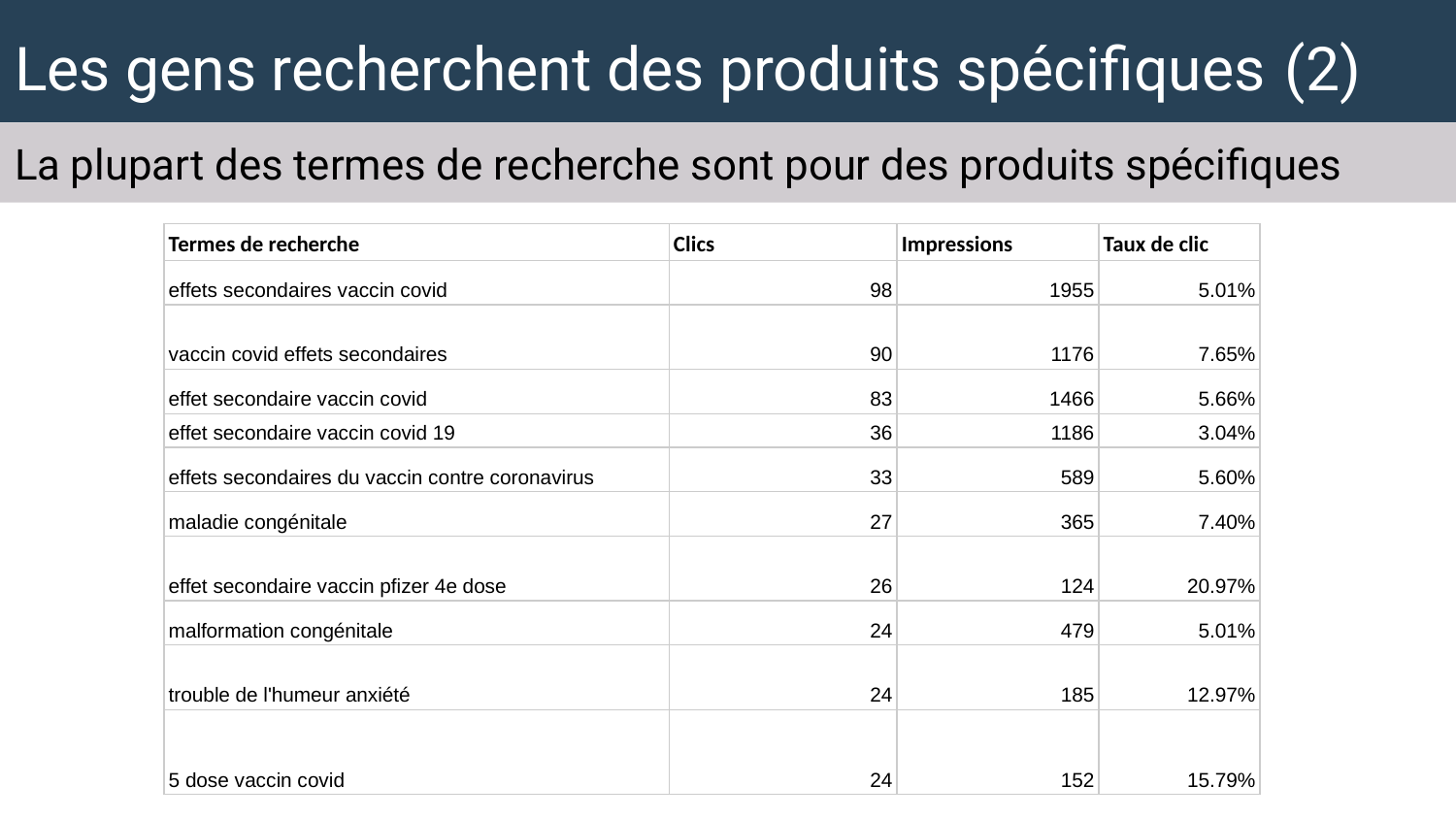

# Les gens recherchent des produits spécifiques (2)
La plupart des termes de recherche sont pour des produits spécifiques

| Termes de recherche | Clics | Impressions | Taux de clic |
| --- | --- | --- | --- |
| effets secondaires vaccin covid | 98 | 1955 | 5.01% |
| vaccin covid effets secondaires | 90 | 1176 | 7.65% |
| effet secondaire vaccin covid | 83 | 1466 | 5.66% |
| effet secondaire vaccin covid 19 | 36 | 1186 | 3.04% |
| effets secondaires du vaccin contre coronavirus | 33 | 589 | 5.60% |
| maladie congénitale | 27 | 365 | 7.40% |
| effet secondaire vaccin pfizer 4e dose | 26 | 124 | 20.97% |
| malformation congénitale | 24 | 479 | 5.01% |
| trouble de l'humeur anxiété | 24 | 185 | 12.97% |
| 5 dose vaccin covid | 24 | 152 | 15.79% |